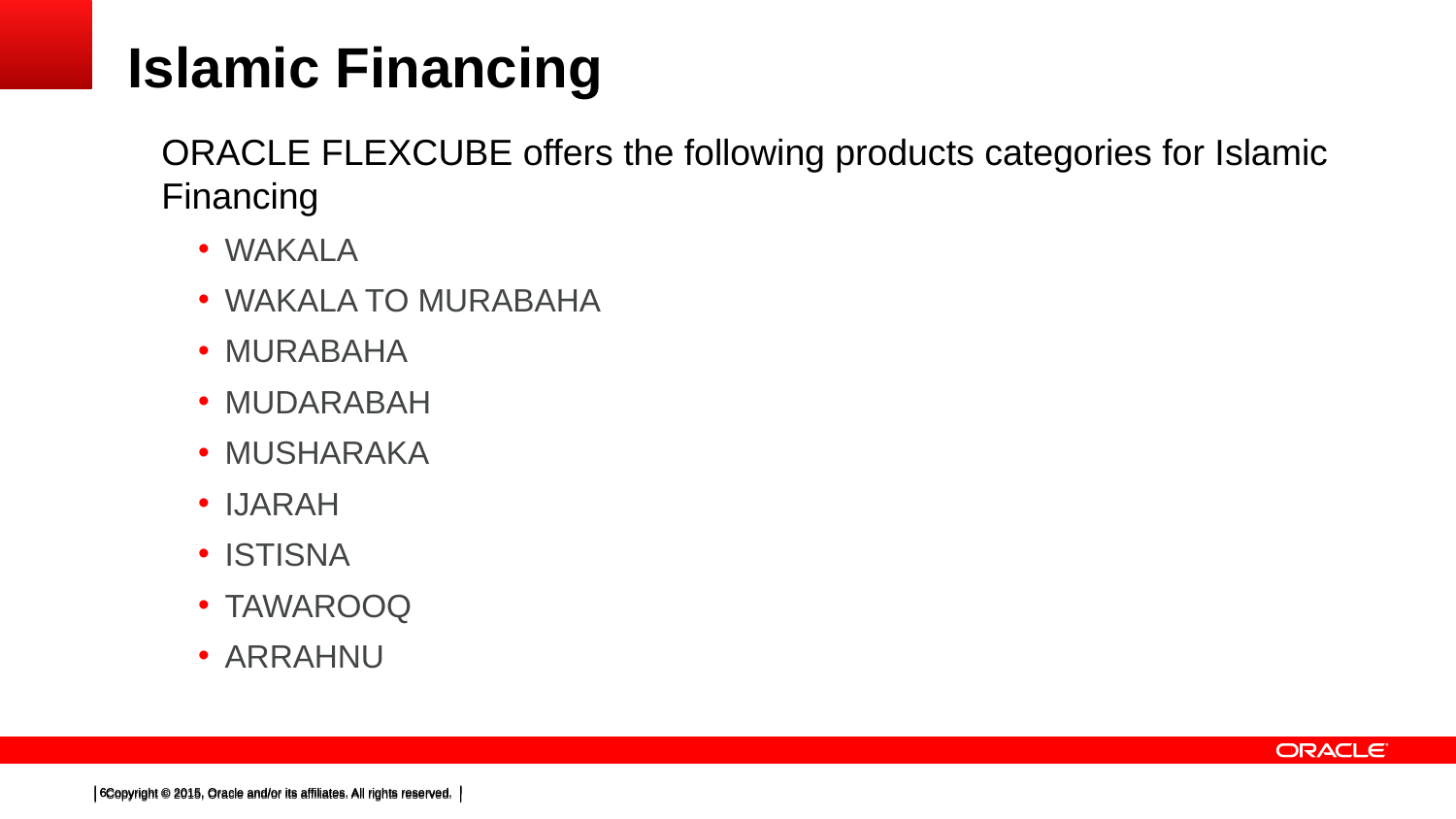

# Islamic Financing
	ORACLE FLEXCUBE offers the following products categories for Islamic Financing
WAKALA
WAKALA TO MURABAHA
MURABAHA
MUDARABAH
MUSHARAKA
IJARAH
ISTISNA
TAWAROOQ
ARRAHNU